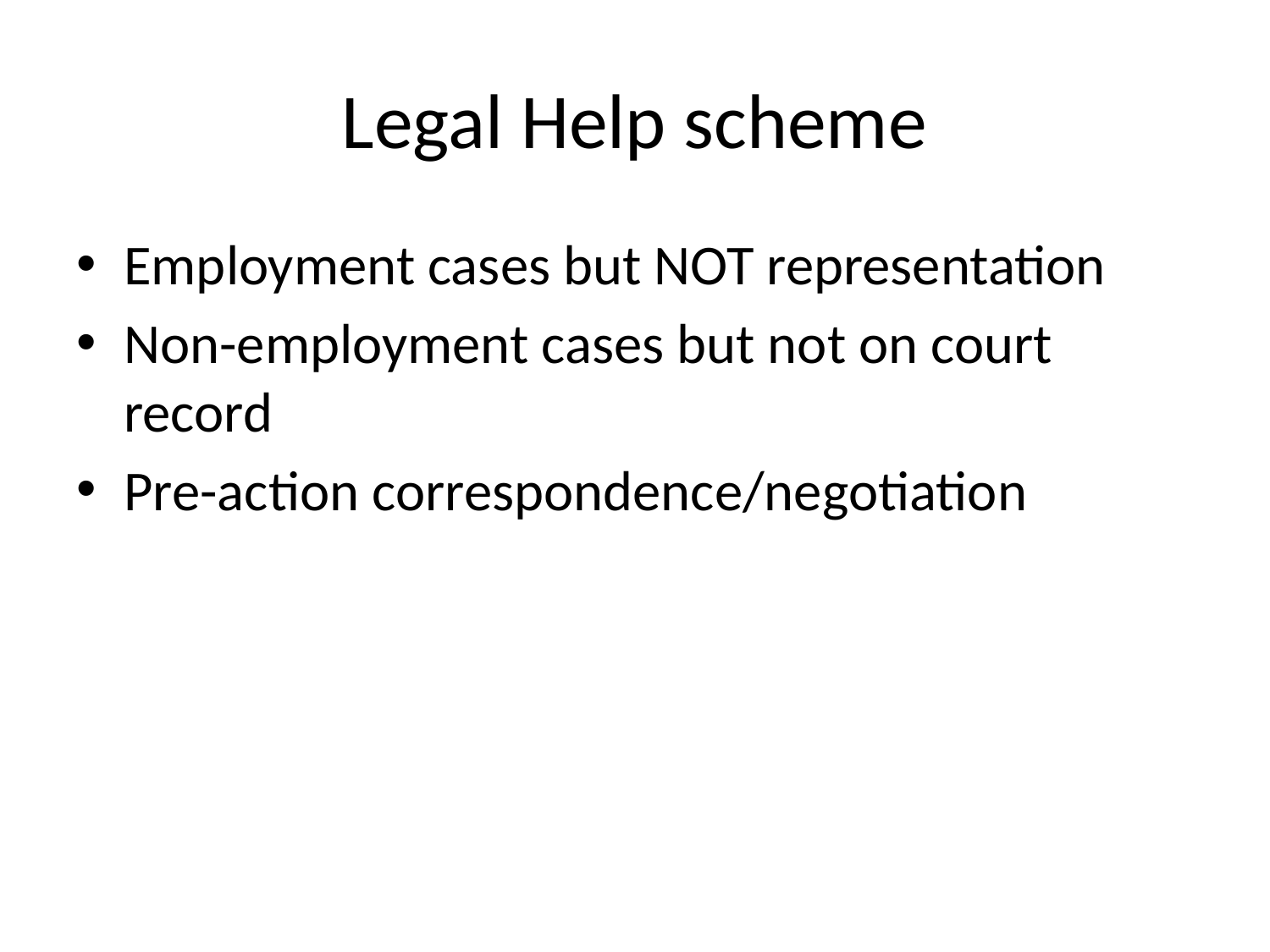

# Legal Help scheme
Employment cases but NOT representation
Non-employment cases but not on court record
Pre-action correspondence/negotiation